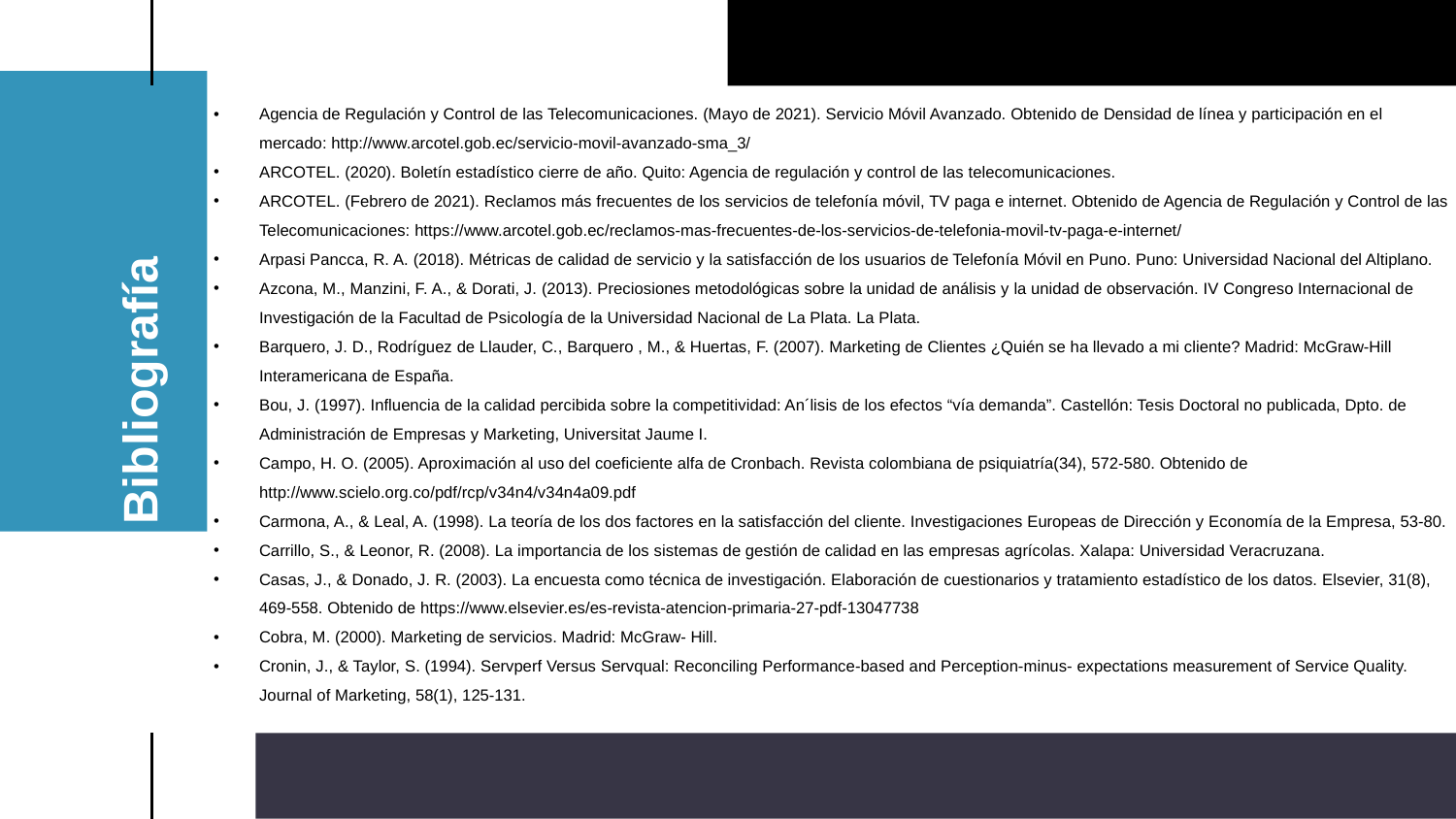

Agencia de Regulación y Control de las Telecomunicaciones. (Mayo de 2021). Servicio Móvil Avanzado. Obtenido de Densidad de línea y participación en el mercado: http://www.arcotel.gob.ec/servicio-movil-avanzado-sma_3/
ARCOTEL. (2020). Boletín estadístico cierre de año. Quito: Agencia de regulación y control de las telecomunicaciones.
ARCOTEL. (Febrero de 2021). Reclamos más frecuentes de los servicios de telefonía móvil, TV paga e internet. Obtenido de Agencia de Regulación y Control de las Telecomunicaciones: https://www.arcotel.gob.ec/reclamos-mas-frecuentes-de-los-servicios-de-telefonia-movil-tv-paga-e-internet/
Arpasi Pancca, R. A. (2018). Métricas de calidad de servicio y la satisfacción de los usuarios de Telefonía Móvil en Puno. Puno: Universidad Nacional del Altiplano.
Azcona, M., Manzini, F. A., & Dorati, J. (2013). Preciosiones metodológicas sobre la unidad de análisis y la unidad de observación. IV Congreso Internacional de Investigación de la Facultad de Psicología de la Universidad Nacional de La Plata. La Plata.
Barquero, J. D., Rodríguez de Llauder, C., Barquero , M., & Huertas, F. (2007). Marketing de Clientes ¿Quién se ha llevado a mi cliente? Madrid: McGraw-Hill Interamericana de España.
Bou, J. (1997). Influencia de la calidad percibida sobre la competitividad: An´lisis de los efectos “vía demanda”. Castellón: Tesis Doctoral no publicada, Dpto. de Administración de Empresas y Marketing, Universitat Jaume I.
Campo, H. O. (2005). Aproximación al uso del coeficiente alfa de Cronbach. Revista colombiana de psiquiatría(34), 572-580. Obtenido de http://www.scielo.org.co/pdf/rcp/v34n4/v34n4a09.pdf
Carmona, A., & Leal, A. (1998). La teoría de los dos factores en la satisfacción del cliente. Investigaciones Europeas de Dirección y Economía de la Empresa, 53-80.
Carrillo, S., & Leonor, R. (2008). La importancia de los sistemas de gestión de calidad en las empresas agrícolas. Xalapa: Universidad Veracruzana.
Casas, J., & Donado, J. R. (2003). La encuesta como técnica de investigación. Elaboración de cuestionarios y tratamiento estadístico de los datos. Elsevier, 31(8), 469-558. Obtenido de https://www.elsevier.es/es-revista-atencion-primaria-27-pdf-13047738
Cobra, M. (2000). Marketing de servicios. Madrid: McGraw- Hill.
Cronin, J., & Taylor, S. (1994). Servperf Versus Servqual: Reconciling Performance-based and Perception-minus- expectations measurement of Service Quality. Journal of Marketing, 58(1), 125-131.
# Bibliografía